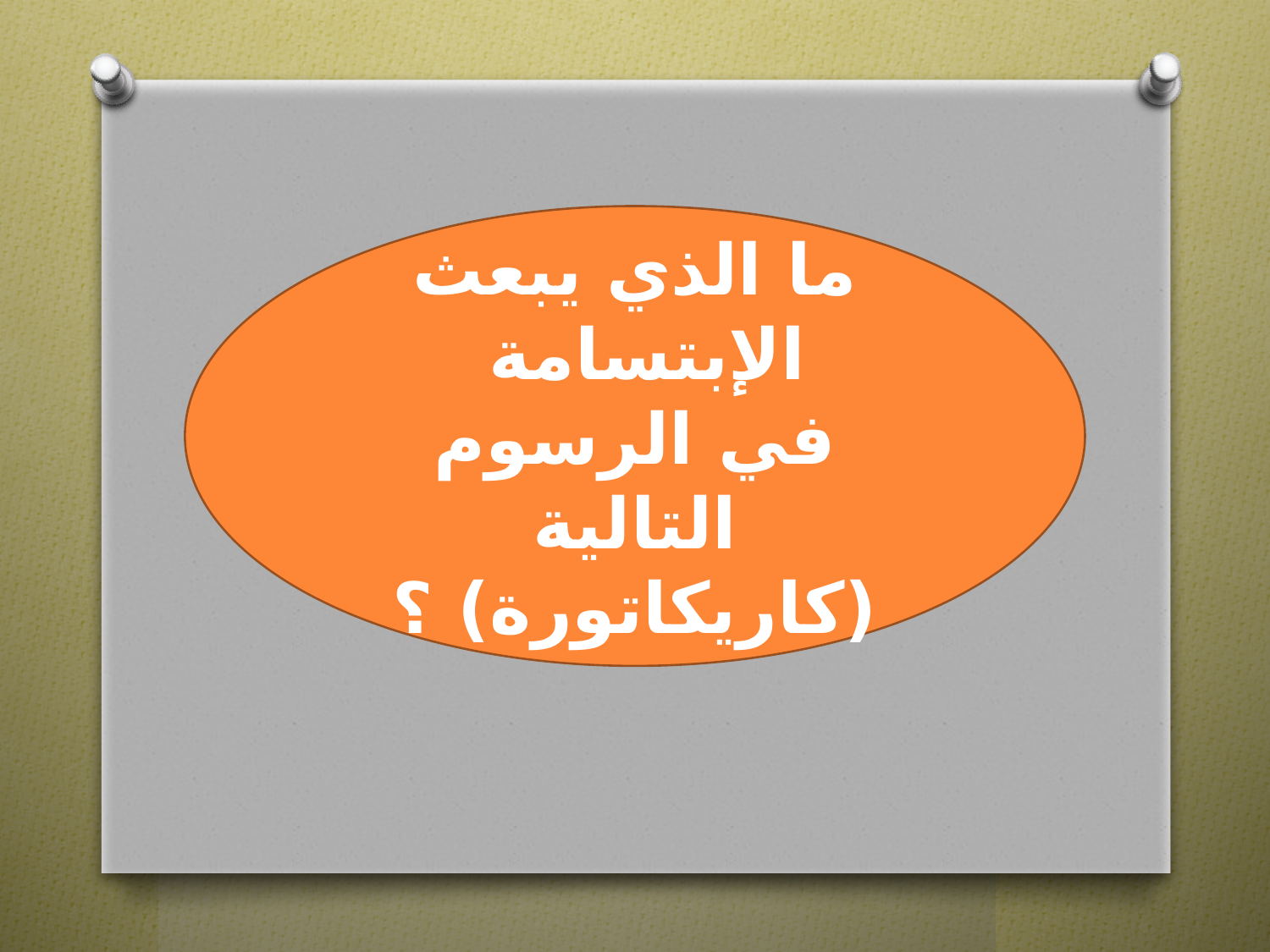

ما الذي يبعث الإبتسامة
في الرسوم التالية (كاريكاتورة) ؟